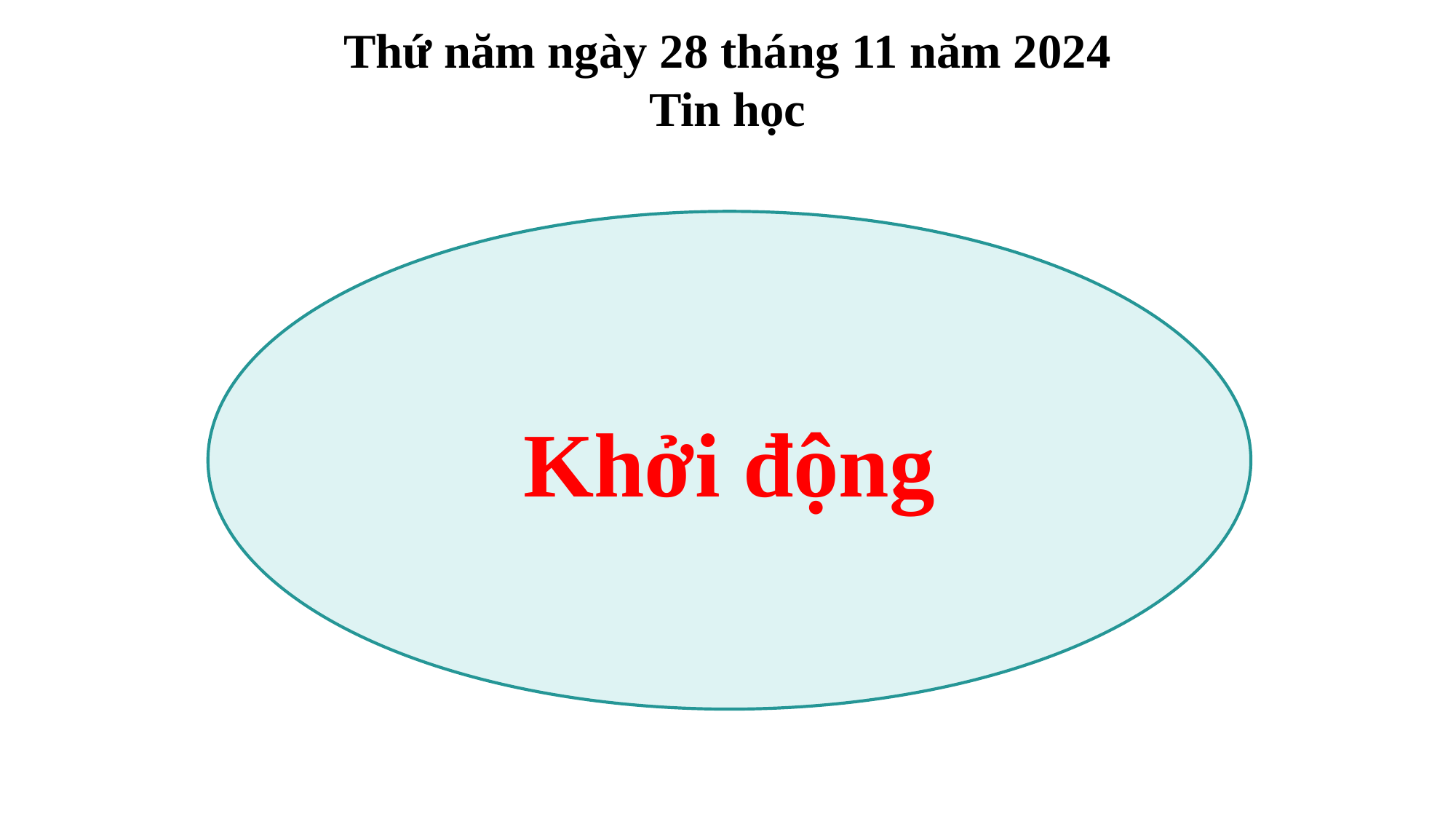

Thứ năm ngày 28 tháng 11 năm 2024
Tin học
Khởi động